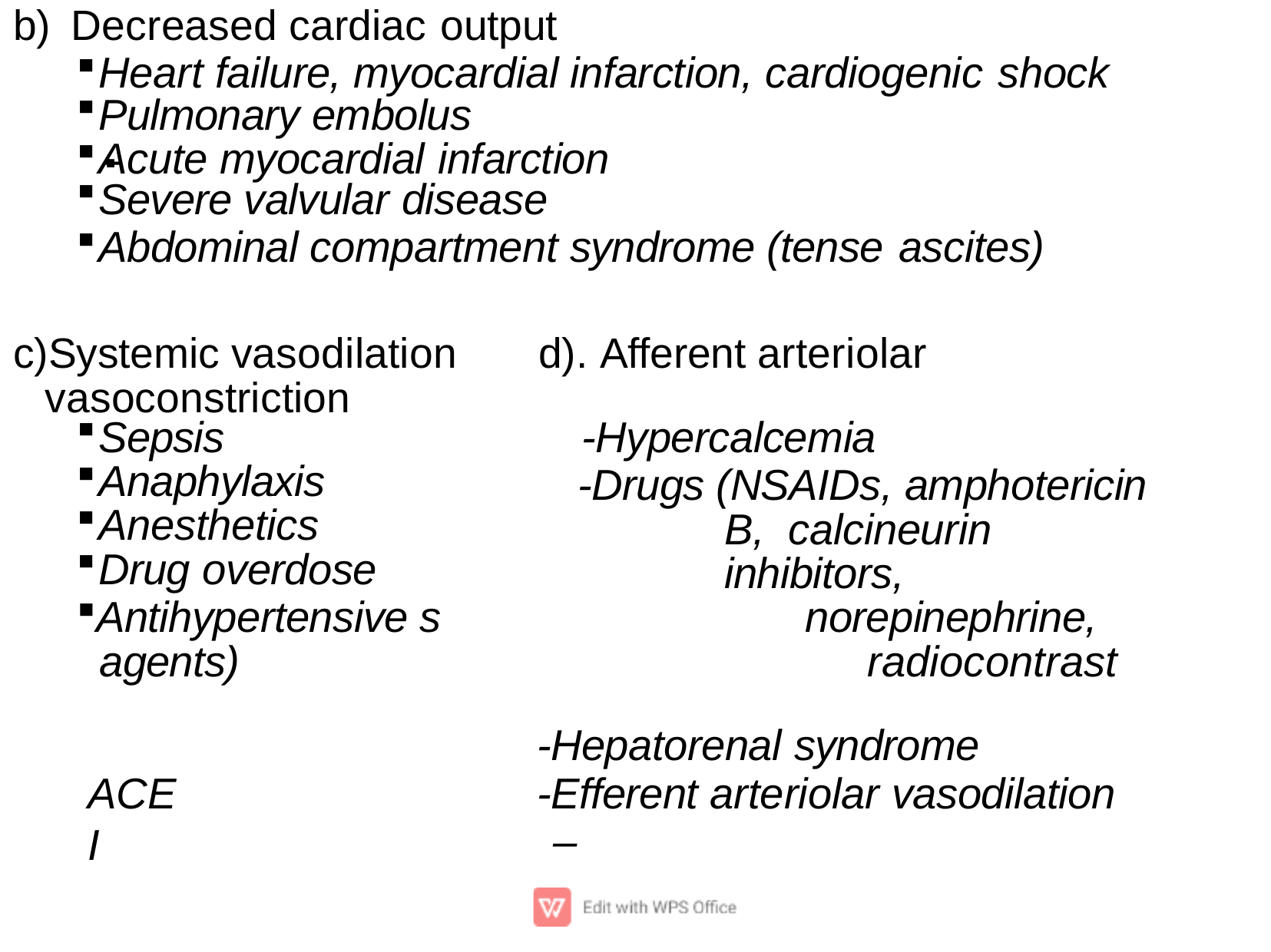

Decreased cardiac output
Heart failure, myocardial infarction, cardiogenic shock
Pulmonary embolus
.
Acute myocardial infarction
Severe valvular disease
Abdominal compartment syndrome (tense ascites)
Systemic vasodilation  vasoconstriction
Sepsis
Anaphylaxis
Anesthetics
Drug overdose
Antihypertensive s  agents)
d). Afferent arteriolar
-Hypercalcemia
-Drugs (NSAIDs, amphotericin B,  calcineurin inhibitors,
norepinephrine,  radiocontrast
-Hepatorenal syndrome
-Efferent arteriolar vasodilation –
ACEI